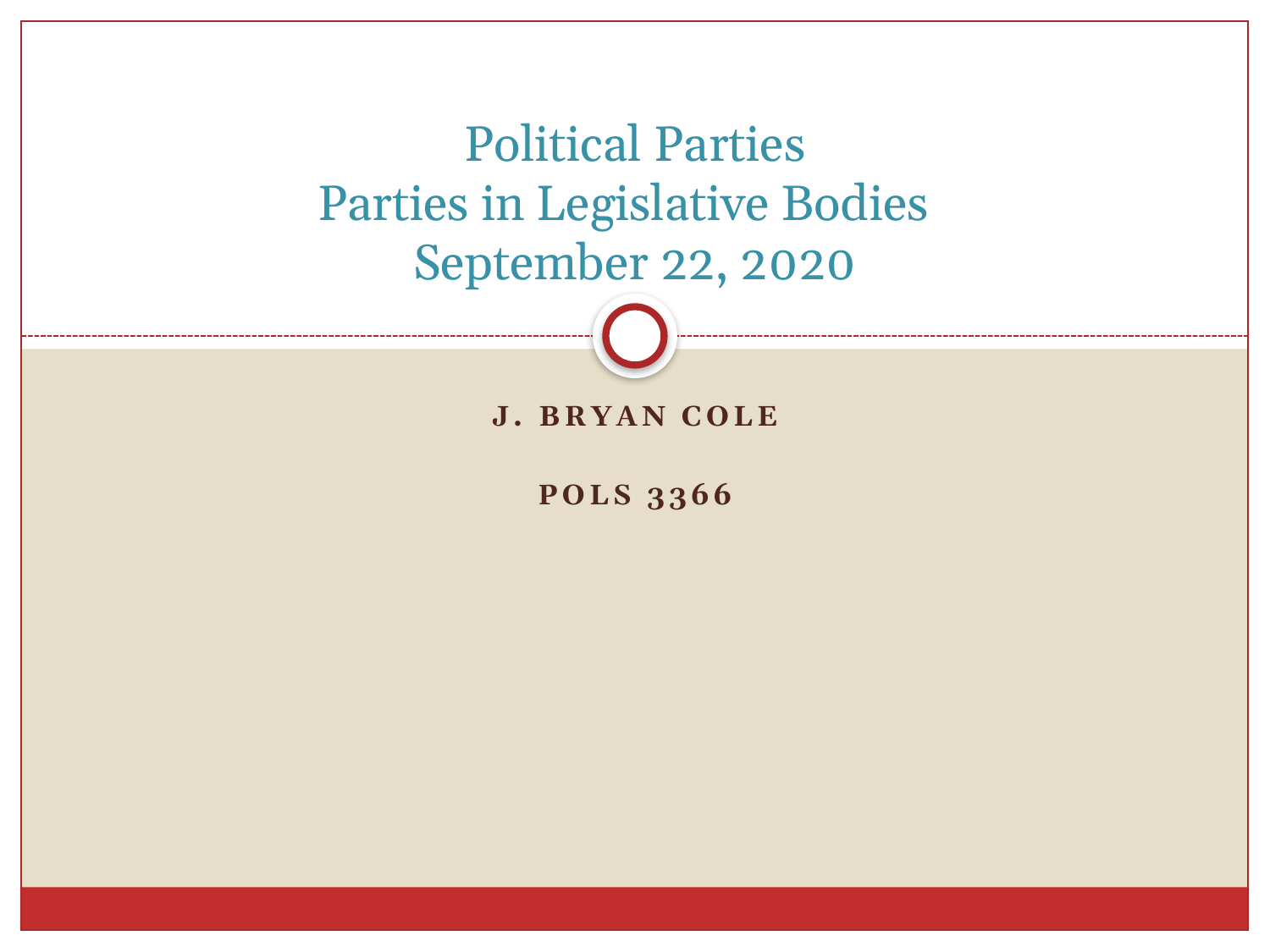

# Political Parties Parties in Legislative Bodies September 22, 2020
J. Bryan Cole

POLS 3366